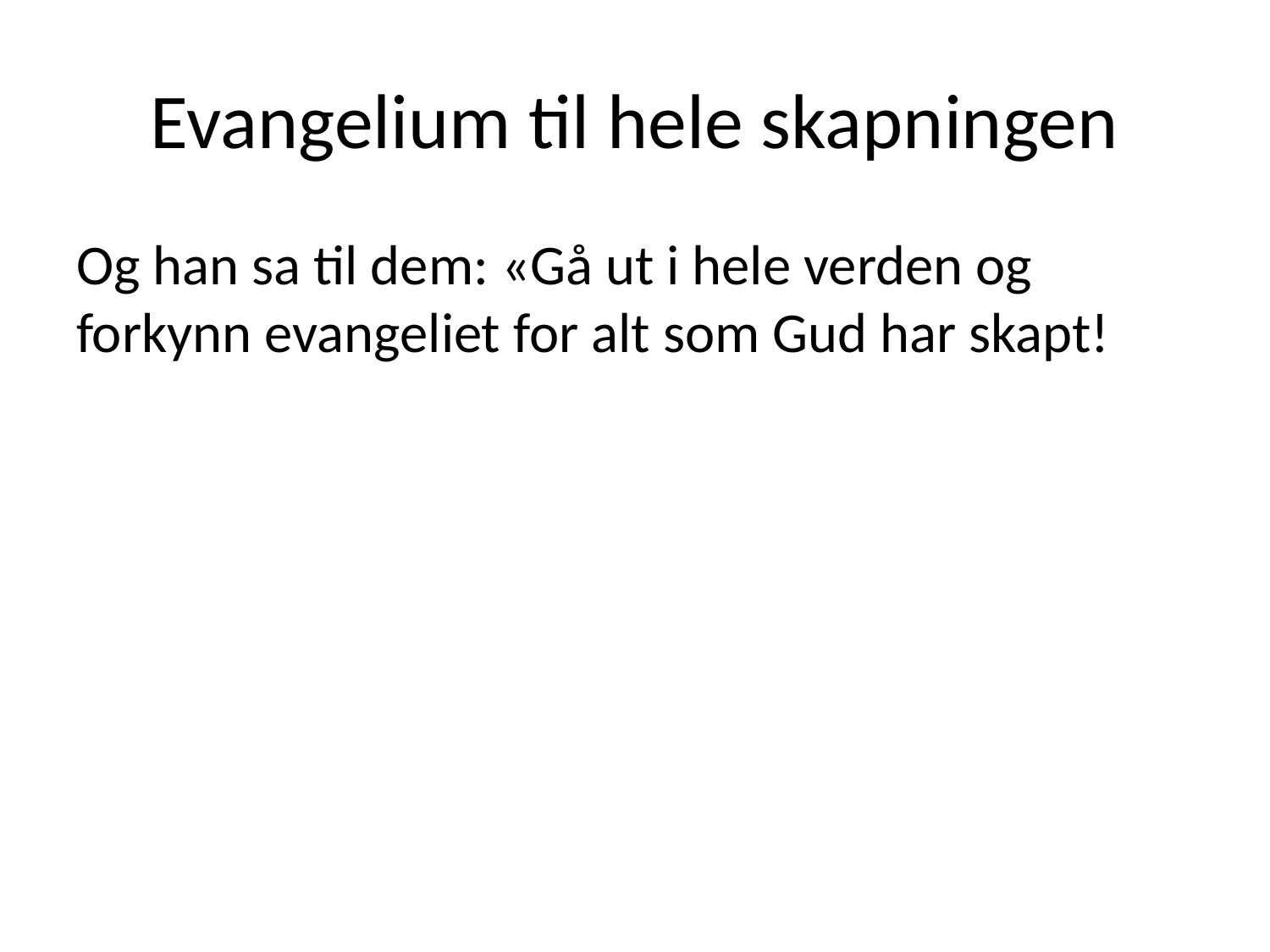

# Evangelium til hele skapningen
Og han sa til dem: «Gå ut i hele verden og forkynn evangeliet for alt som Gud har skapt!